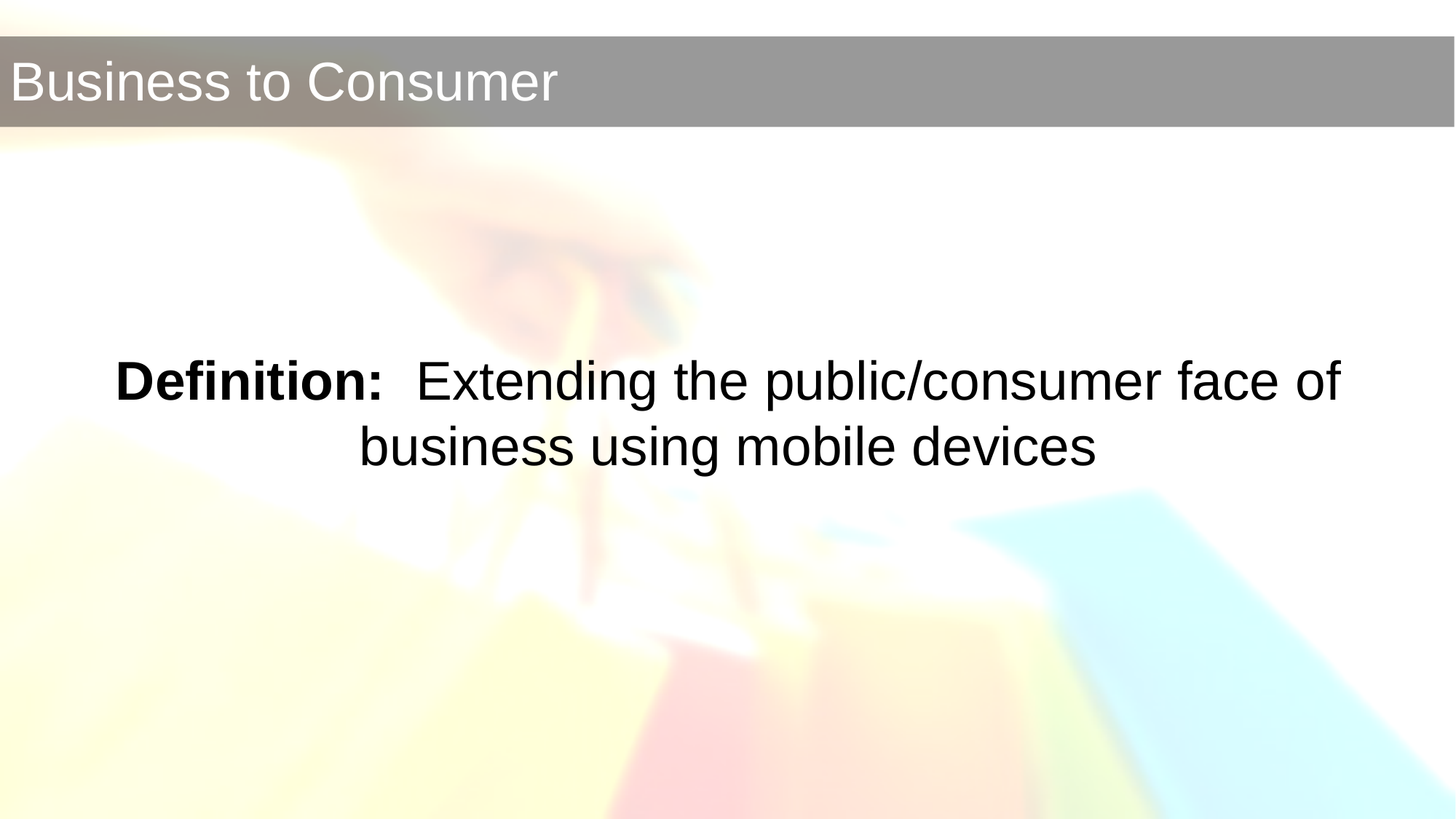

Definition:  Extending the public/consumer face of business using mobile devices